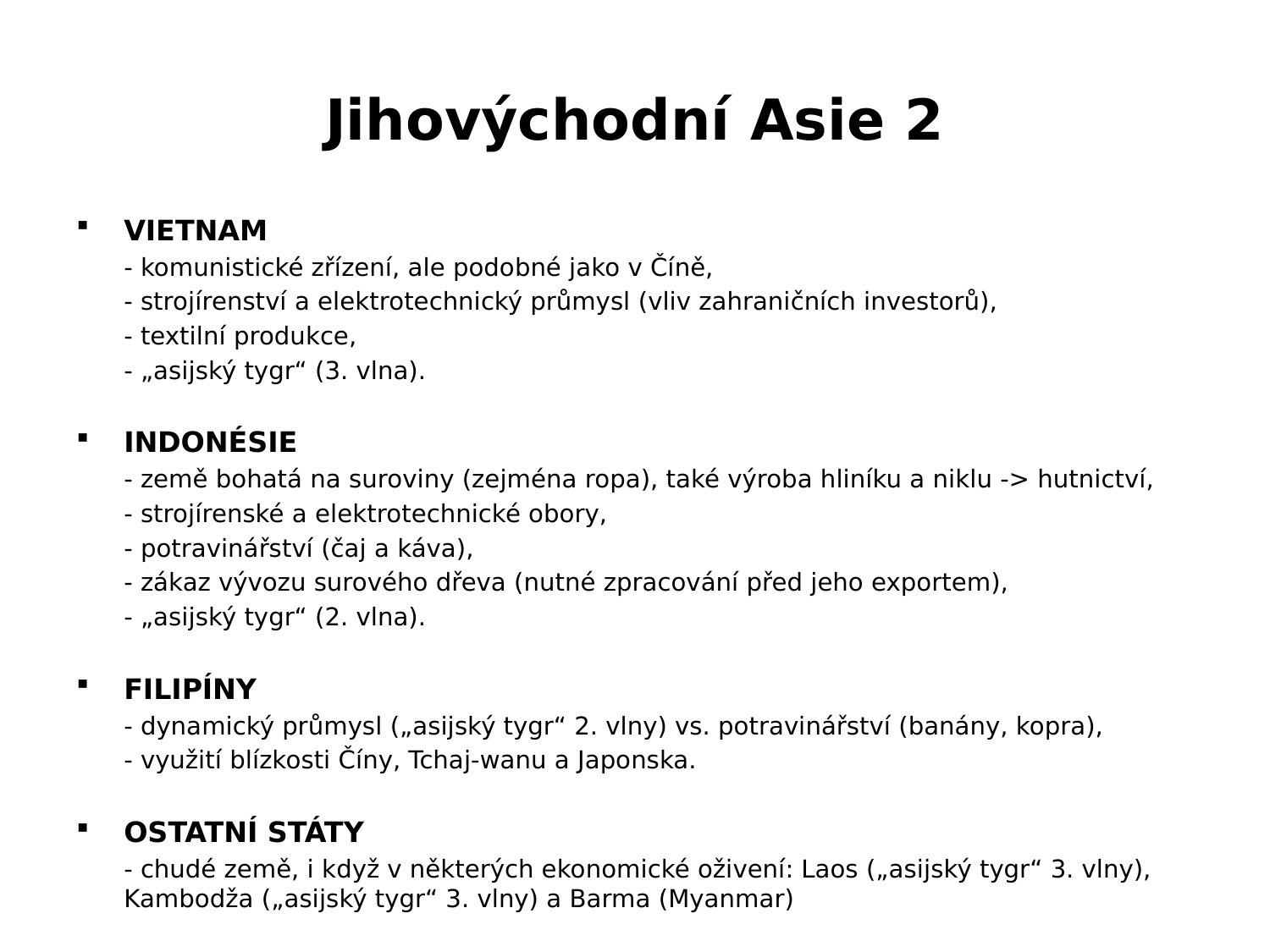

# Jihovýchodní Asie 2
VIETNAM
	- komunistické zřízení, ale podobné jako v Číně,
	- strojírenství a elektrotechnický průmysl (vliv zahraničních investorů),
	- textilní produkce,
	- „asijský tygr“ (3. vlna).

INDONÉSIE
	- země bohatá na suroviny (zejména ropa), také výroba hliníku a niklu -> hutnictví,
	- strojírenské a elektrotechnické obory,
	- potravinářství (čaj a káva),
	- zákaz vývozu surového dřeva (nutné zpracování před jeho exportem),
	- „asijský tygr“ (2. vlna).

FILIPÍNY
	- dynamický průmysl („asijský tygr“ 2. vlny) vs. potravinářství (banány, kopra),
	- využití blízkosti Číny, Tchaj-wanu a Japonska.

OSTATNÍ STÁTY
	- chudé země, i když v některých ekonomické oživení: Laos („asijský tygr“ 3. vlny), Kambodža („asijský tygr“ 3. vlny) a Barma (Myanmar)